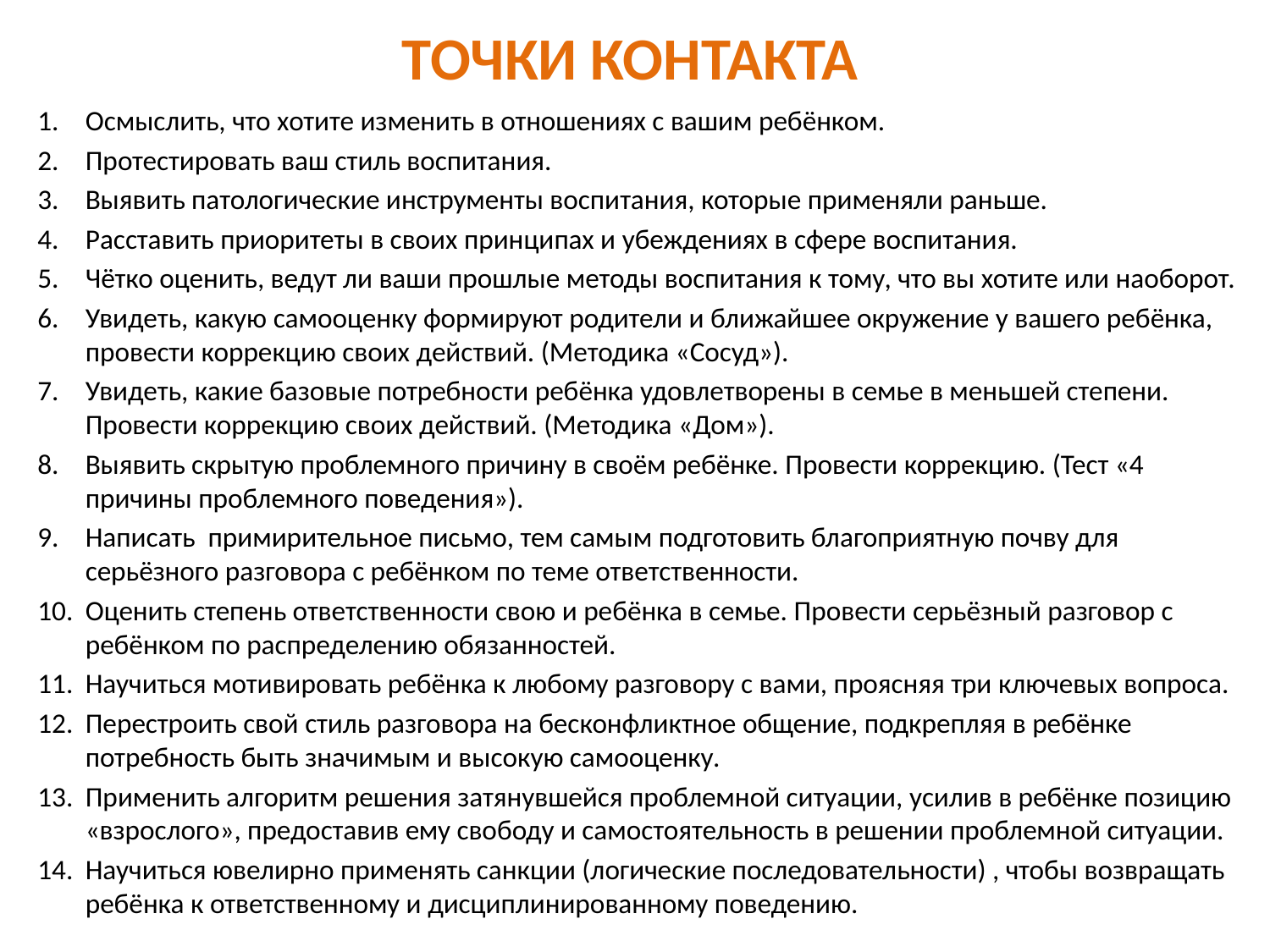

# ТОЧКИ КОНТАКТА
Осмыслить, что хотите изменить в отношениях с вашим ребёнком.
Протестировать ваш стиль воспитания.
Выявить патологические инструменты воспитания, которые применяли раньше.
Расставить приоритеты в своих принципах и убеждениях в сфере воспитания.
Чётко оценить, ведут ли ваши прошлые методы воспитания к тому, что вы хотите или наоборот.
Увидеть, какую самооценку формируют родители и ближайшее окружение у вашего ребёнка, провести коррекцию своих действий. (Методика «Сосуд»).
Увидеть, какие базовые потребности ребёнка удовлетворены в семье в меньшей степени. Провести коррекцию своих действий. (Методика «Дом»).
Выявить скрытую проблемного причину в своём ребёнке. Провести коррекцию. (Тест «4 причины проблемного поведения»).
Написать  примирительное письмо, тем самым подготовить благоприятную почву для серьёзного разговора с ребёнком по теме ответственности.
Оценить степень ответственности свою и ребёнка в семье. Провести серьёзный разговор с ребёнком по распределению обязанностей.
Научиться мотивировать ребёнка к любому разговору с вами, проясняя три ключевых вопроса.
Перестроить свой стиль разговора на бесконфликтное общение, подкрепляя в ребёнке потребность быть значимым и высокую самооценку.
Применить алгоритм решения затянувшейся проблемной ситуации, усилив в ребёнке позицию «взрослого», предоставив ему свободу и самостоятельность в решении проблемной ситуации.
Научиться ювелирно применять санкции (логические последовательности) , чтобы возвращать ребёнка к ответственному и дисциплинированному поведению.